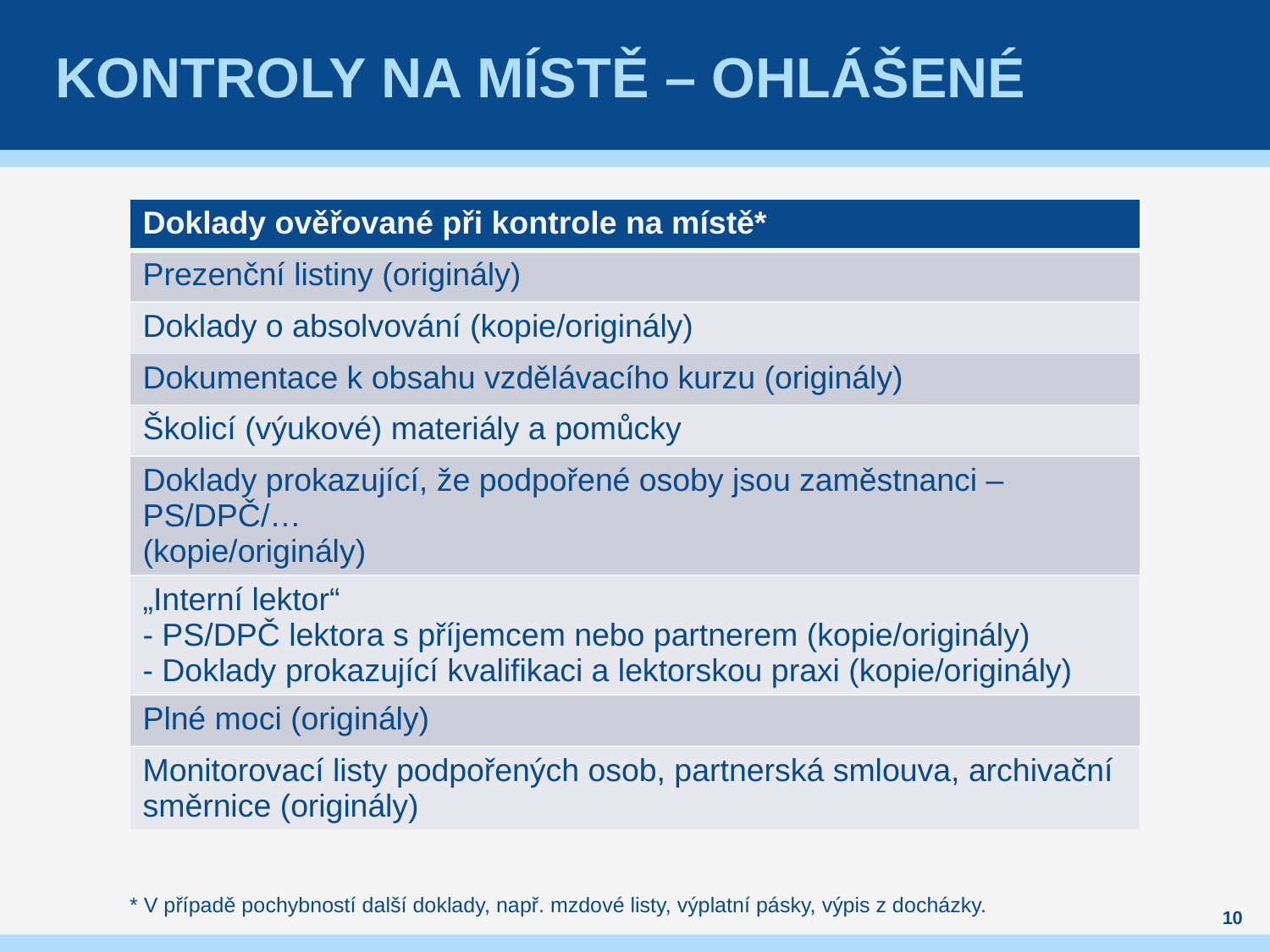

# Kontroly na místě – ohlášené
| Doklady ověřované při kontrole na místě\* |
| --- |
| Prezenční listiny (originály) |
| Doklady o absolvování (kopie/originály) |
| Dokumentace k obsahu vzdělávacího kurzu (originály) |
| Školicí (výukové) materiály a pomůcky |
| Doklady prokazující, že podpořené osoby jsou zaměstnanci – PS/DPČ/… (kopie/originály) |
| „Interní lektor“ - PS/DPČ lektora s příjemcem nebo partnerem (kopie/originály) - Doklady prokazující kvalifikaci a lektorskou praxi (kopie/originály) |
| Plné moci (originály) |
| Monitorovací listy podpořených osob, partnerská smlouva, archivační směrnice (originály) |
* V případě pochybností další doklady, např. mzdové listy, výplatní pásky, výpis z docházky.
10